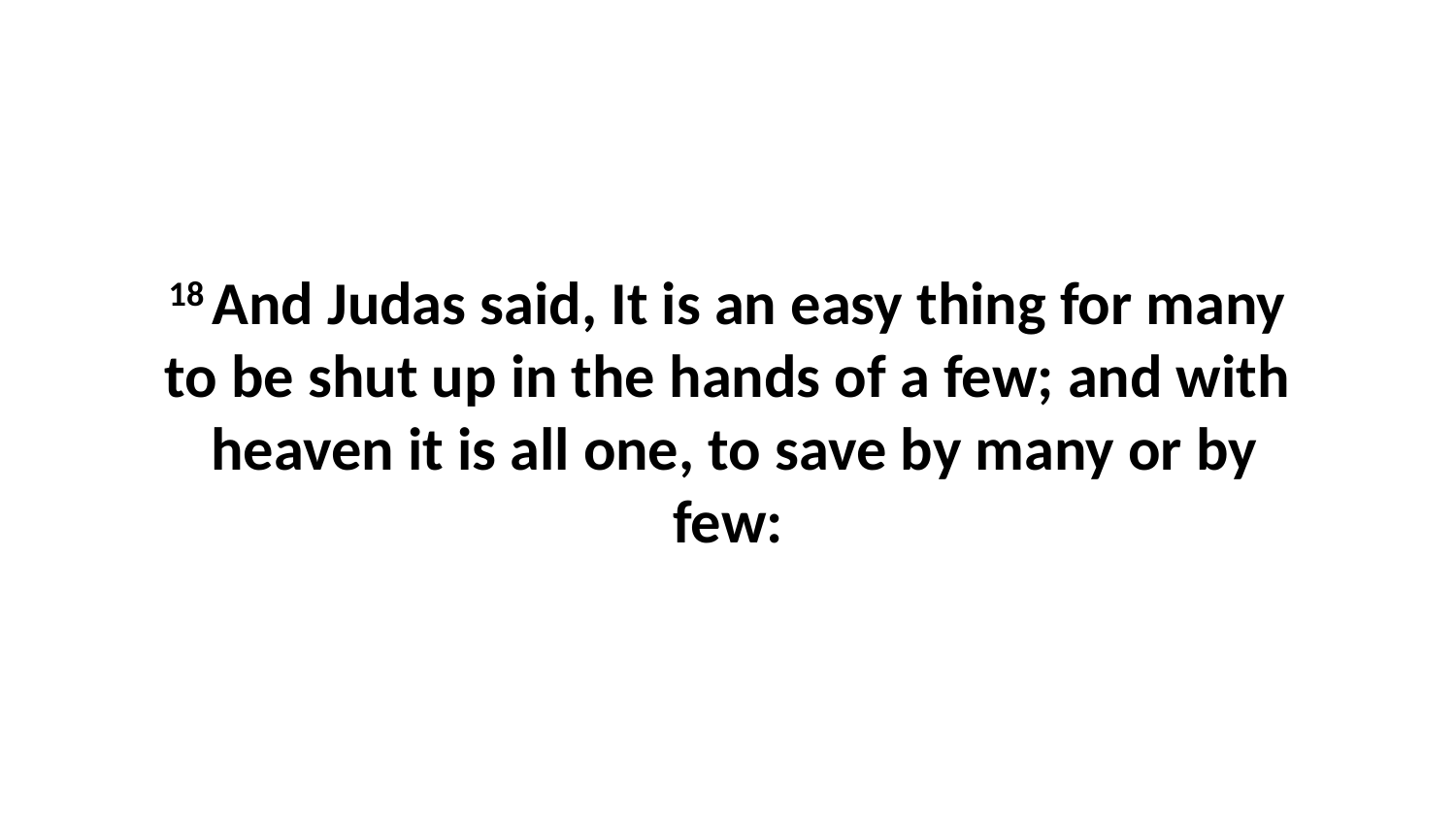

18 And Judas said, It is an easy thing for many to be shut up in the hands of a few; and with  heaven it is all one, to save by many or by few: